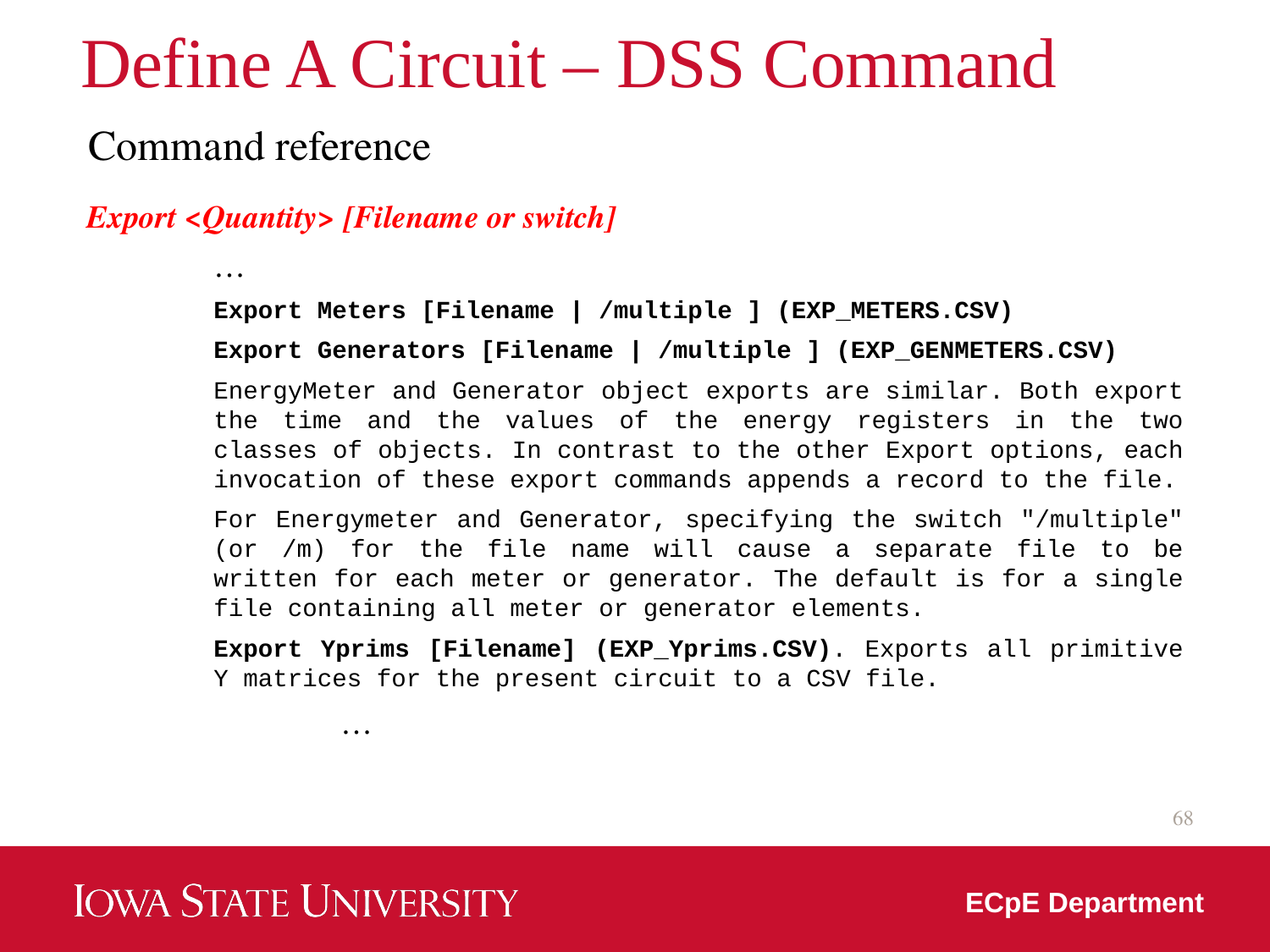

# Define A Circuit – DSS Command
Command reference
Export <Quantity> [Filename or switch]
	…
Export Meters [Filename | /multiple ] (EXP_METERS.CSV)
Export Generators [Filename | /multiple ] (EXP_GENMETERS.CSV)
EnergyMeter and Generator object exports are similar. Both export the time and the values of the energy registers in the two classes of objects. In contrast to the other Export options, each invocation of these export commands appends a record to the file.
For Energymeter and Generator, specifying the switch "/multiple" (or /m) for the file name will cause a separate file to be written for each meter or generator. The default is for a single file containing all meter or generator elements.
Export Yprims [Filename] (EXP_Yprims.CSV). Exports all primitive Y matrices for the present circuit to a CSV file.
	…
68
ECpE Department